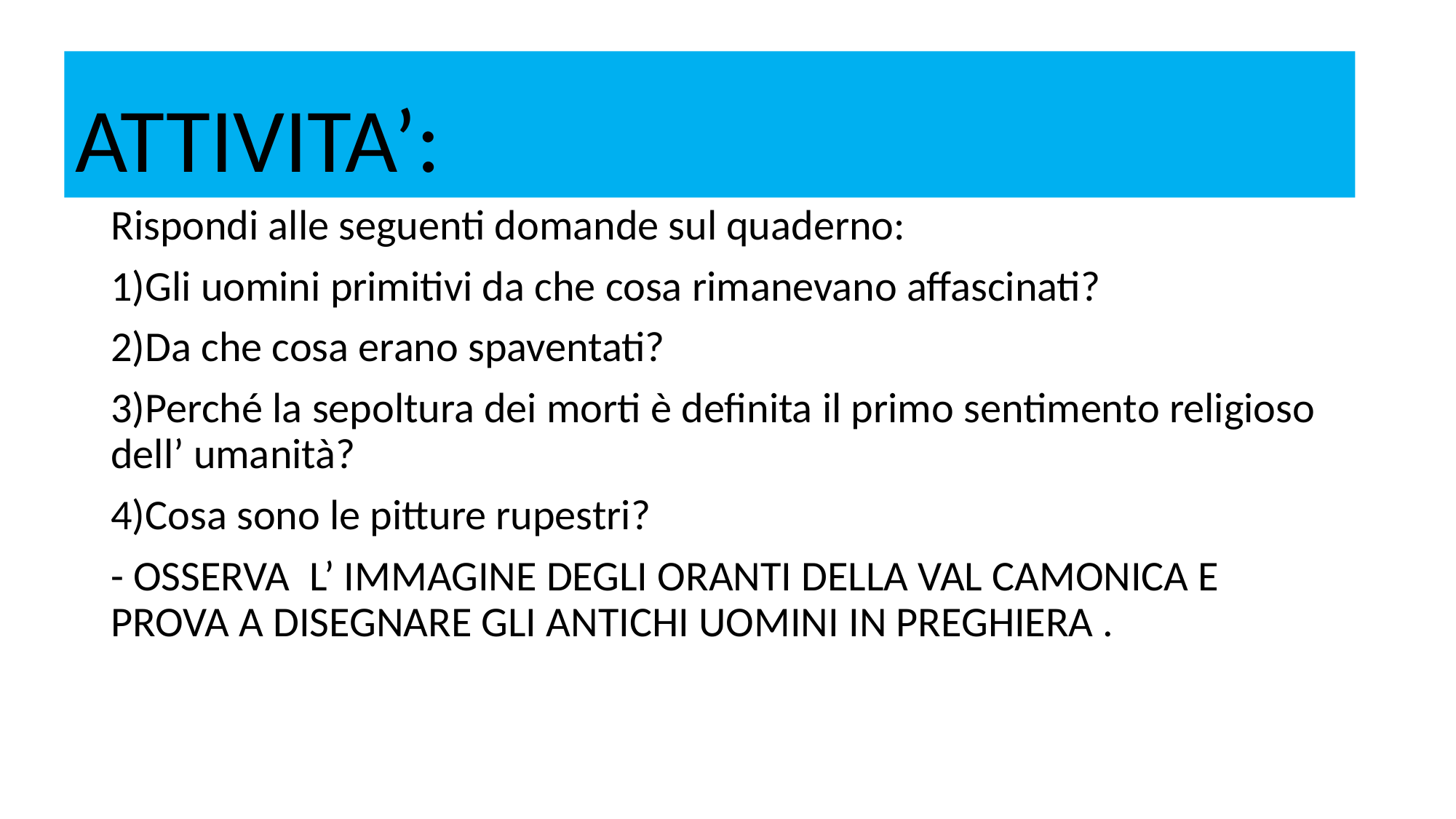

# ATTIVITA’:
Rispondi alle seguenti domande sul quaderno:
1)Gli uomini primitivi da che cosa rimanevano affascinati?
2)Da che cosa erano spaventati?
3)Perché la sepoltura dei morti è definita il primo sentimento religioso dell’ umanità?
4)Cosa sono le pitture rupestri?
- OSSERVA  L’ IMMAGINE DEGLI ORANTI DELLA VAL CAMONICA E PROVA A DISEGNARE GLI ANTICHI UOMINI IN PREGHIERA .